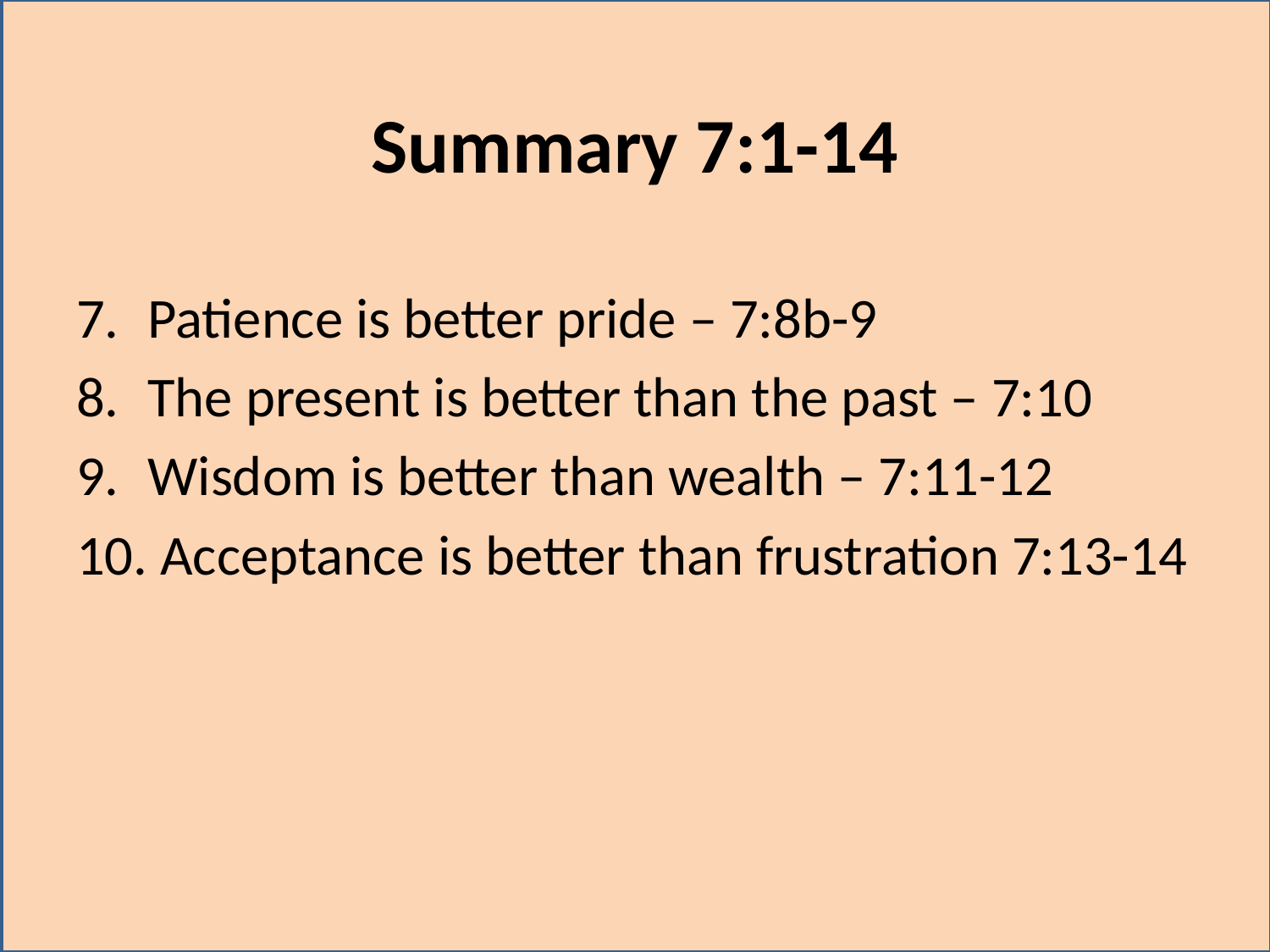

# Summary 7:1-14
Patience is better pride – 7:8b-9
The present is better than the past – 7:10
Wisdom is better than wealth – 7:11-12
 Acceptance is better than frustration 7:13-14